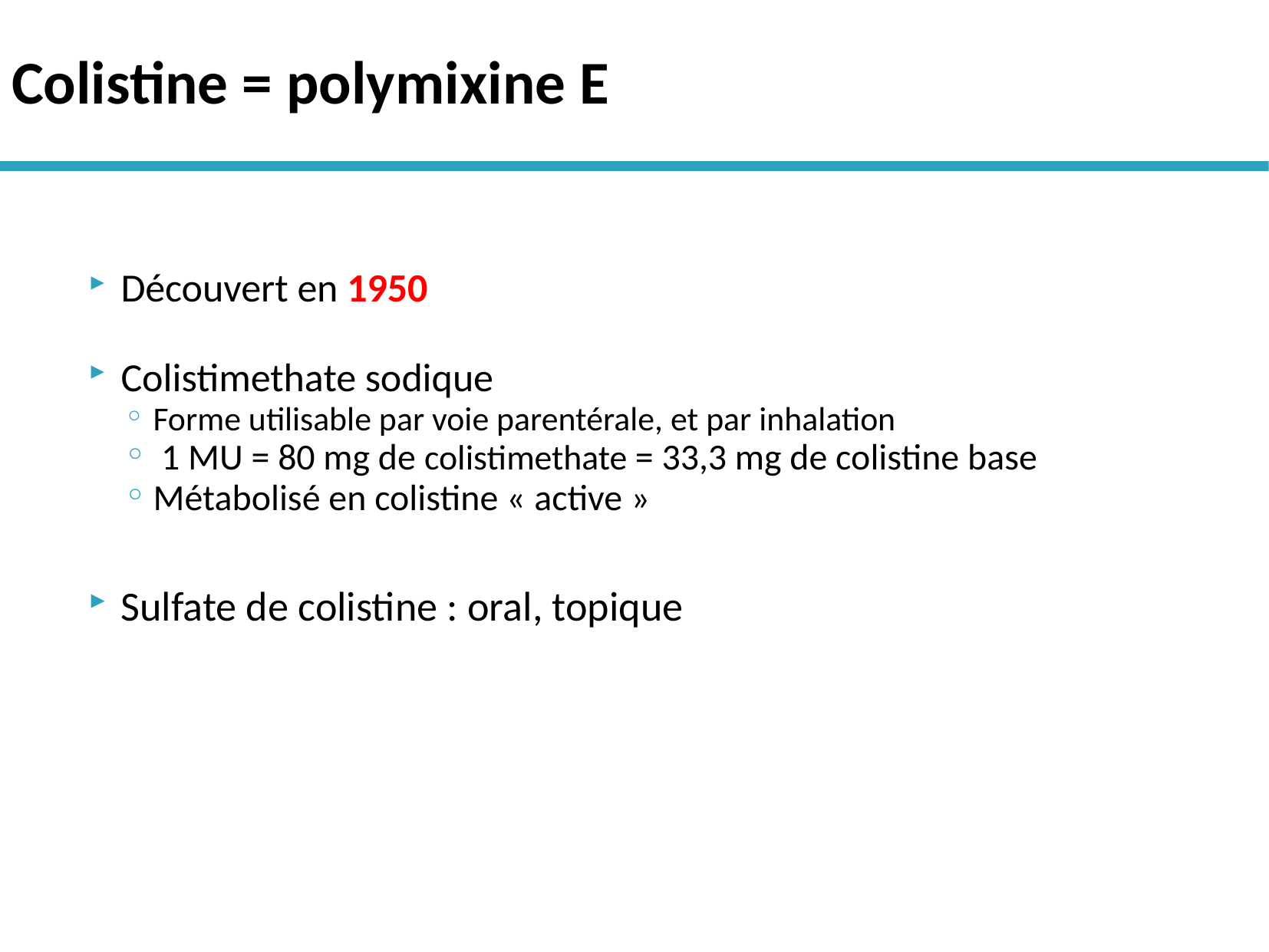

# Colistine = polymixine E
Découvert en 1950

Colistimethate sodique
Forme utilisable par voie parentérale, et par inhalation
 1 MU = 80 mg de colistimethate = 33,3 mg de colistine base
Métabolisé en colistine « active »

Sulfate de colistine : oral, topique